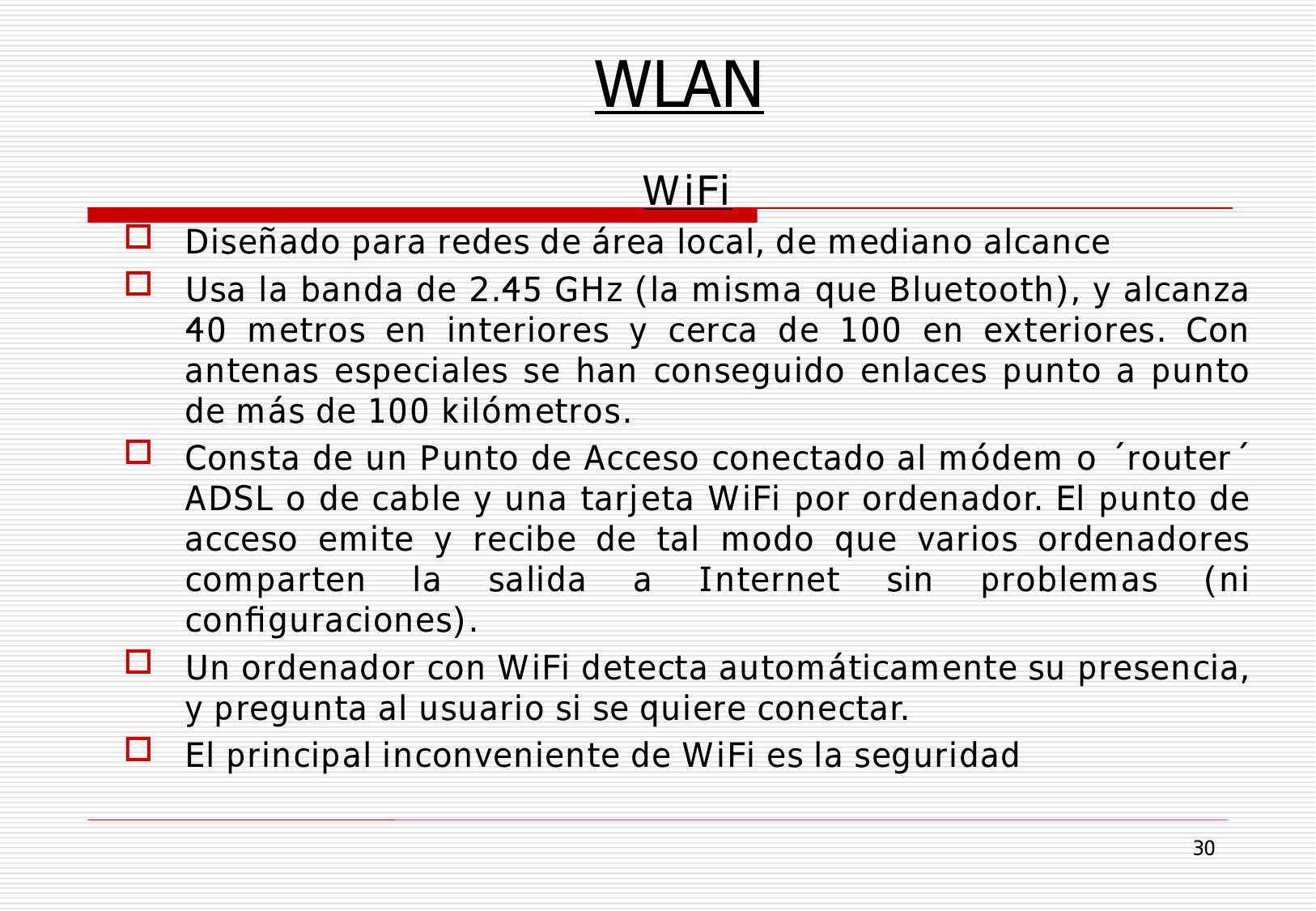

# WLAN
WiFi
Diseñado para redes de área local, de mediano alcance
Usa la banda de 2.45 GHz (la misma que Bluetooth), y alcanza 40 metros en interiores y cerca de 100 en exteriores. Con antenas especiales se han conseguido enlaces punto a punto de más de 100 kilómetros.
Consta de un Punto de Acceso conectado al módem o ´router´ ADSL o de cable y una tarjeta WiFi por ordenador. El punto de acceso emite y recibe de tal modo que varios ordenadores comparten la salida a Internet sin problemas (ni configuraciones).
Un ordenador con WiFi detecta automáticamente su presencia, y pregunta al usuario si se quiere conectar.
El principal inconveniente de WiFi es la seguridad
30